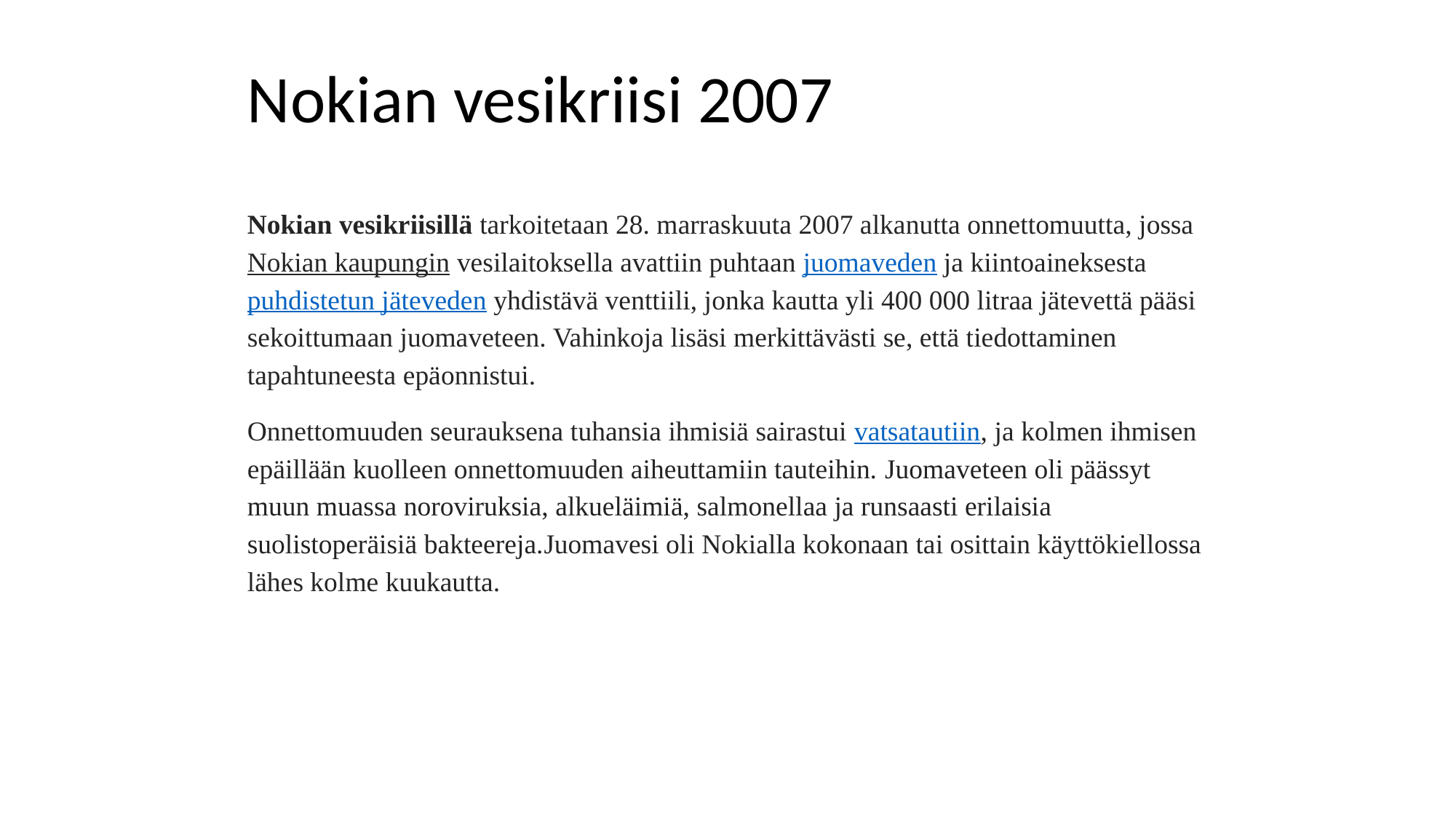

# Nokian vesikriisi 2007
Nokian vesikriisillä tarkoitetaan 28. marraskuuta 2007 alkanutta onnettomuutta, jossa Nokian kaupungin vesilaitoksella avattiin puhtaan juomaveden ja kiintoaineksesta puhdistetun jäteveden yhdistävä venttiili, jonka kautta yli 400 000 litraa jätevettä pääsi sekoittumaan juomaveteen. Vahinkoja lisäsi merkittävästi se, että tiedottaminen tapahtuneesta epäonnistui.
Onnettomuuden seurauksena tuhansia ihmisiä sairastui vatsatautiin, ja kolmen ihmisen epäillään kuolleen onnettomuuden aiheuttamiin tauteihin. Juomaveteen oli päässyt muun muassa noroviruksia, alkueläimiä, salmonellaa ja runsaasti erilaisia suolistoperäisiä bakteereja.Juomavesi oli Nokialla kokonaan tai osittain käyttökiellossa lähes kolme kuukautta.